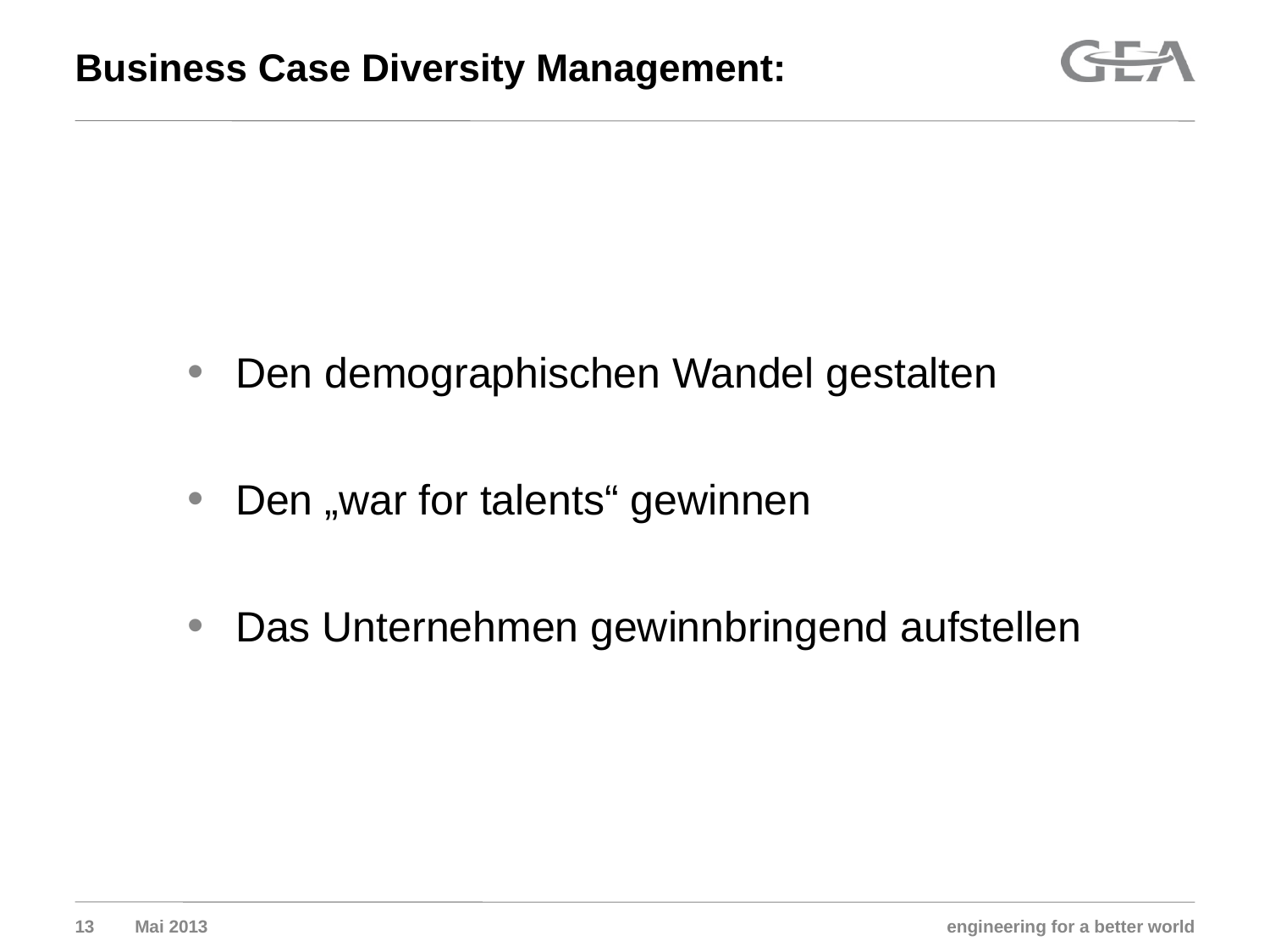

# Business Case Diversity Management:
Den demographischen Wandel gestalten

Den „war for talents“ gewinnen

Das Unternehmen gewinnbringend aufstellen

Mai 2013
13